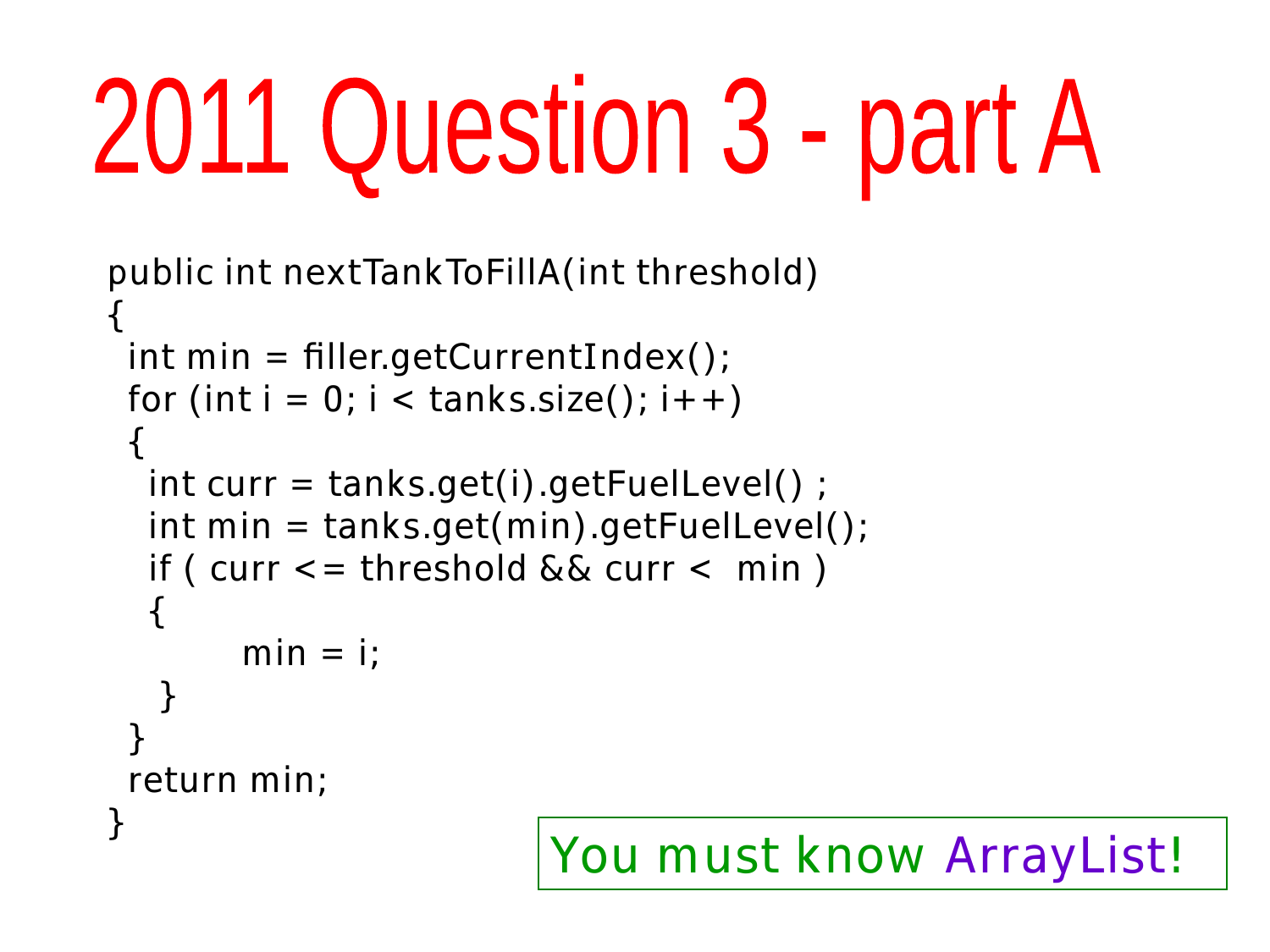

2011 Question 3 - part A
public int nextTankToFillA(int threshold)
{
  int min = filler.getCurrentIndex();
  for (int i = 0; i < tanks.size(); i++)
  {
    int curr = tanks.get(i).getFuelLevel() ;
    int min = tanks.get(min).getFuelLevel();
    if ( curr <= threshold && curr <  min )
    {
             min = i;
     }
  }
  return min;
}
You must know ArrayList!